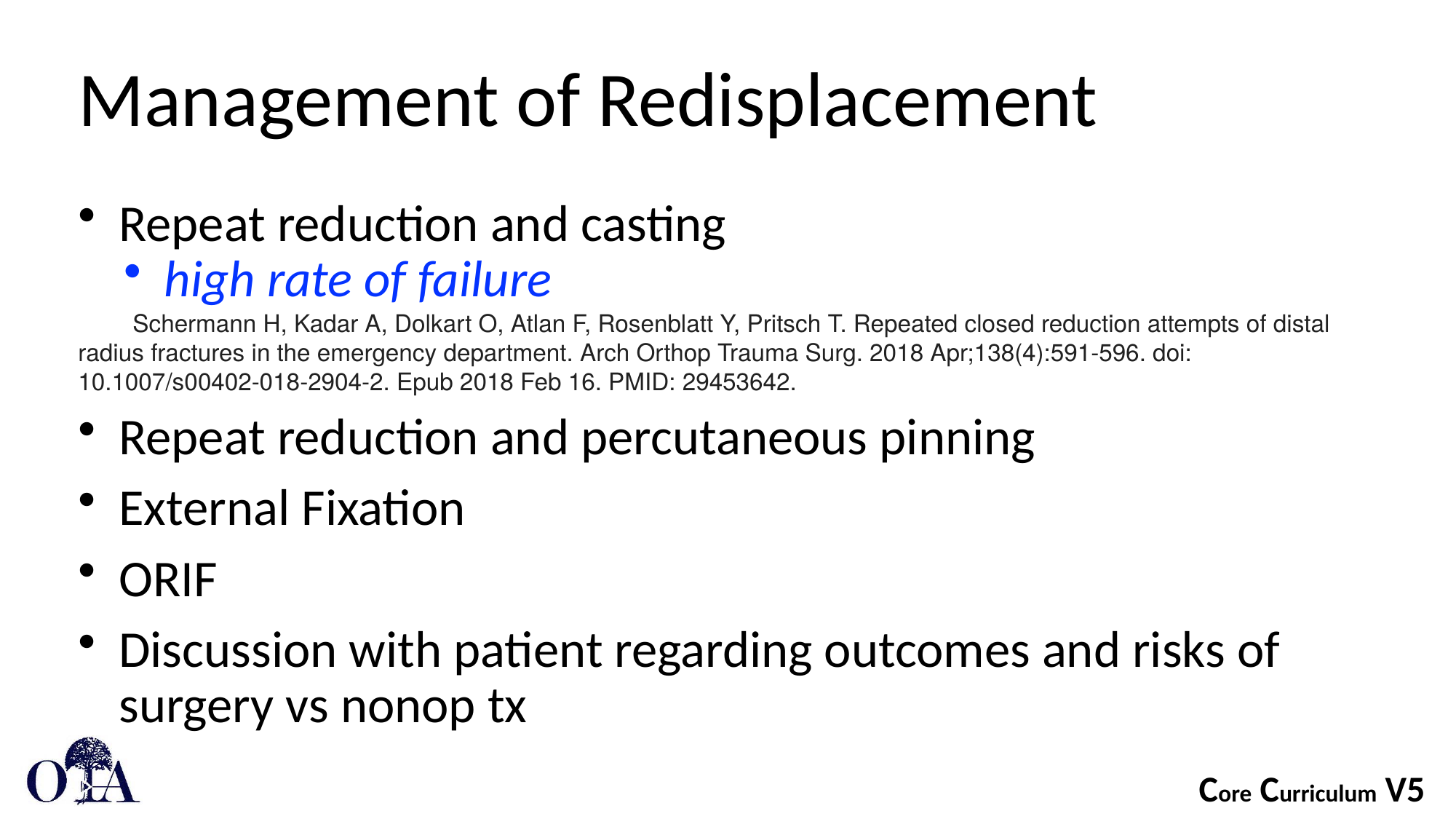

Management of Redisplacement
Repeat reduction and casting
high rate of failure
Schermann H, Kadar A, Dolkart O, Atlan F, Rosenblatt Y, Pritsch T. Repeated closed reduction attempts of distal radius fractures in the emergency department. Arch Orthop Trauma Surg. 2018 Apr;138(4):591-596. doi: 10.1007/s00402-018-2904-2. Epub 2018 Feb 16. PMID: 29453642.
Repeat reduction and percutaneous pinning
External Fixation
ORIF
Discussion with patient regarding outcomes and risks of surgery vs nonop tx